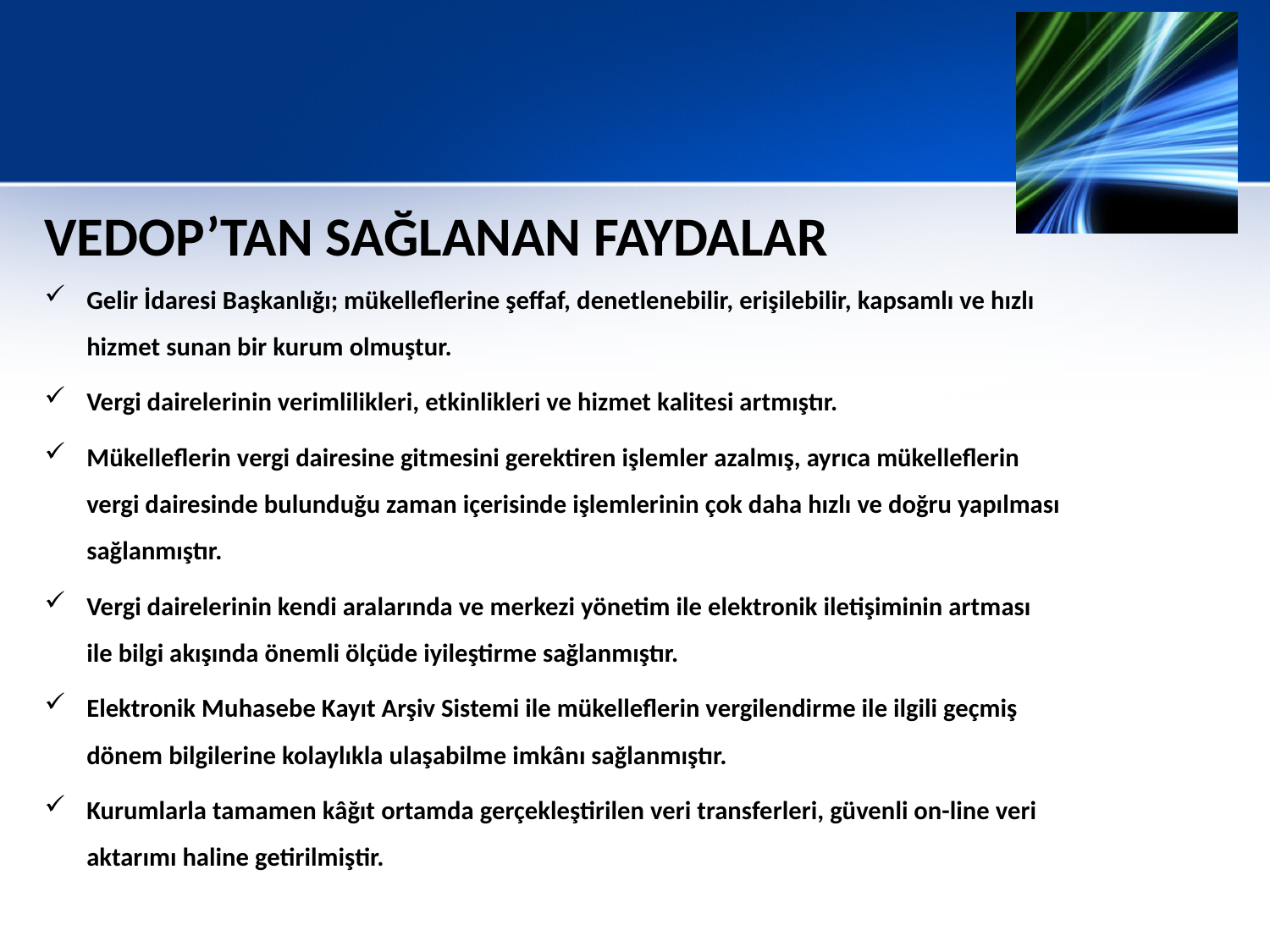

#
VEDOP’TAN SAĞLANAN FAYDALAR
Gelir İdaresi Başkanlığı; mükelleflerine şeffaf, denetlenebilir, erişilebilir, kapsamlı ve hızlı hizmet sunan bir kurum olmuştur.
Vergi dairelerinin verimlilikleri, etkinlikleri ve hizmet kalitesi artmıştır.
Mükelleflerin vergi dairesine gitmesini gerektiren işlemler azalmış, ayrıca mükelleflerin vergi dairesinde bulunduğu zaman içerisinde işlemlerinin çok daha hızlı ve doğru yapılması sağlanmıştır.
Vergi dairelerinin kendi aralarında ve merkezi yönetim ile elektronik iletişiminin artması ile bilgi akışında önemli ölçüde iyileştirme sağlanmıştır.
Elektronik Muhasebe Kayıt Arşiv Sistemi ile mükelleflerin vergilendirme ile ilgili geçmiş dönem bilgilerine kolaylıkla ulaşabilme imkânı sağlanmıştır.
Kurumlarla tamamen kâğıt ortamda gerçekleştirilen veri transferleri, güvenli on-line veri aktarımı haline getirilmiştir.